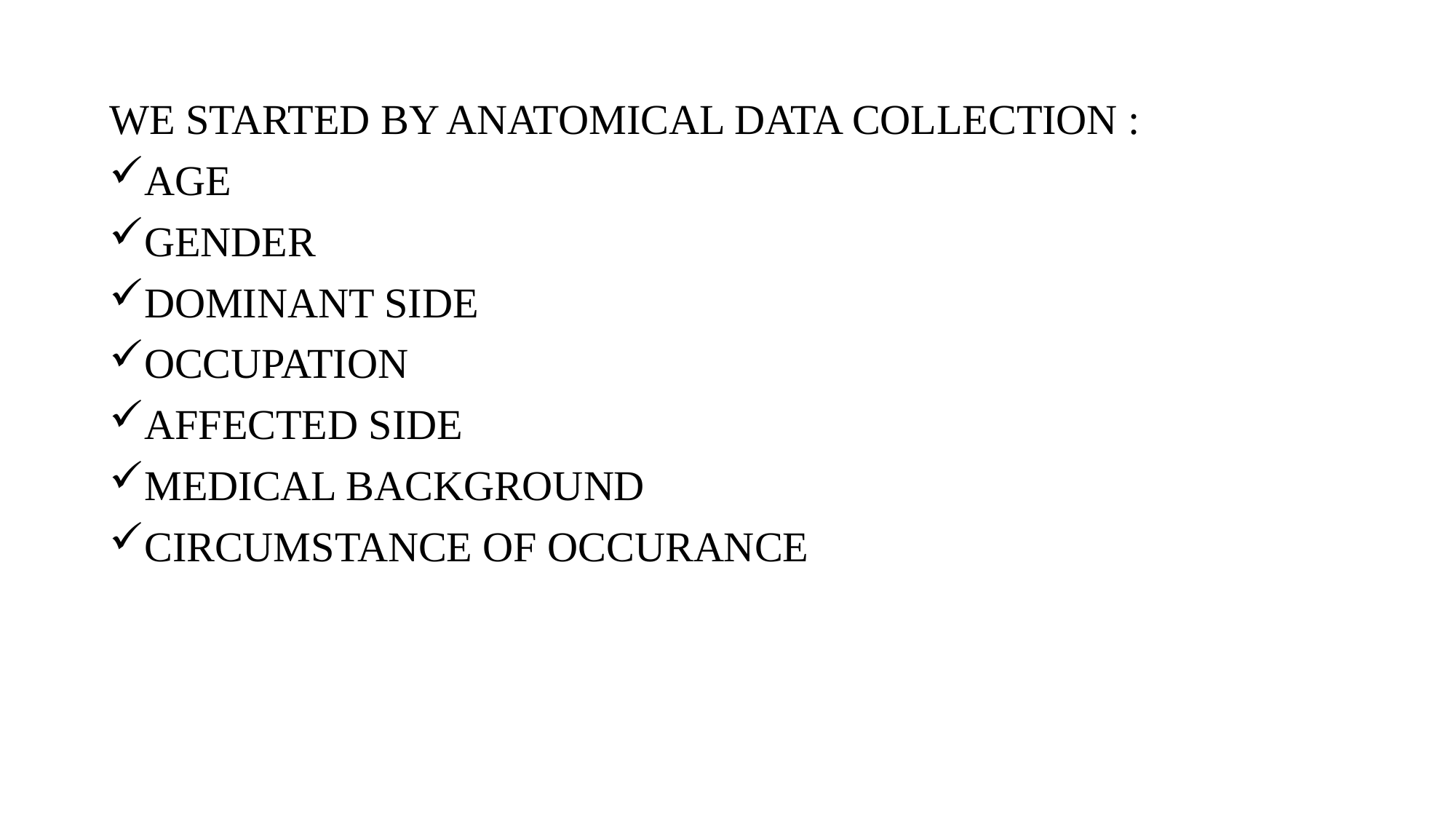

WE STARTED BY ANATOMICAL DATA COLLECTION :
AGE
GENDER
DOMINANT SIDE
OCCUPATION
AFFECTED SIDE
MEDICAL BACKGROUND
CIRCUMSTANCE OF OCCURANCE